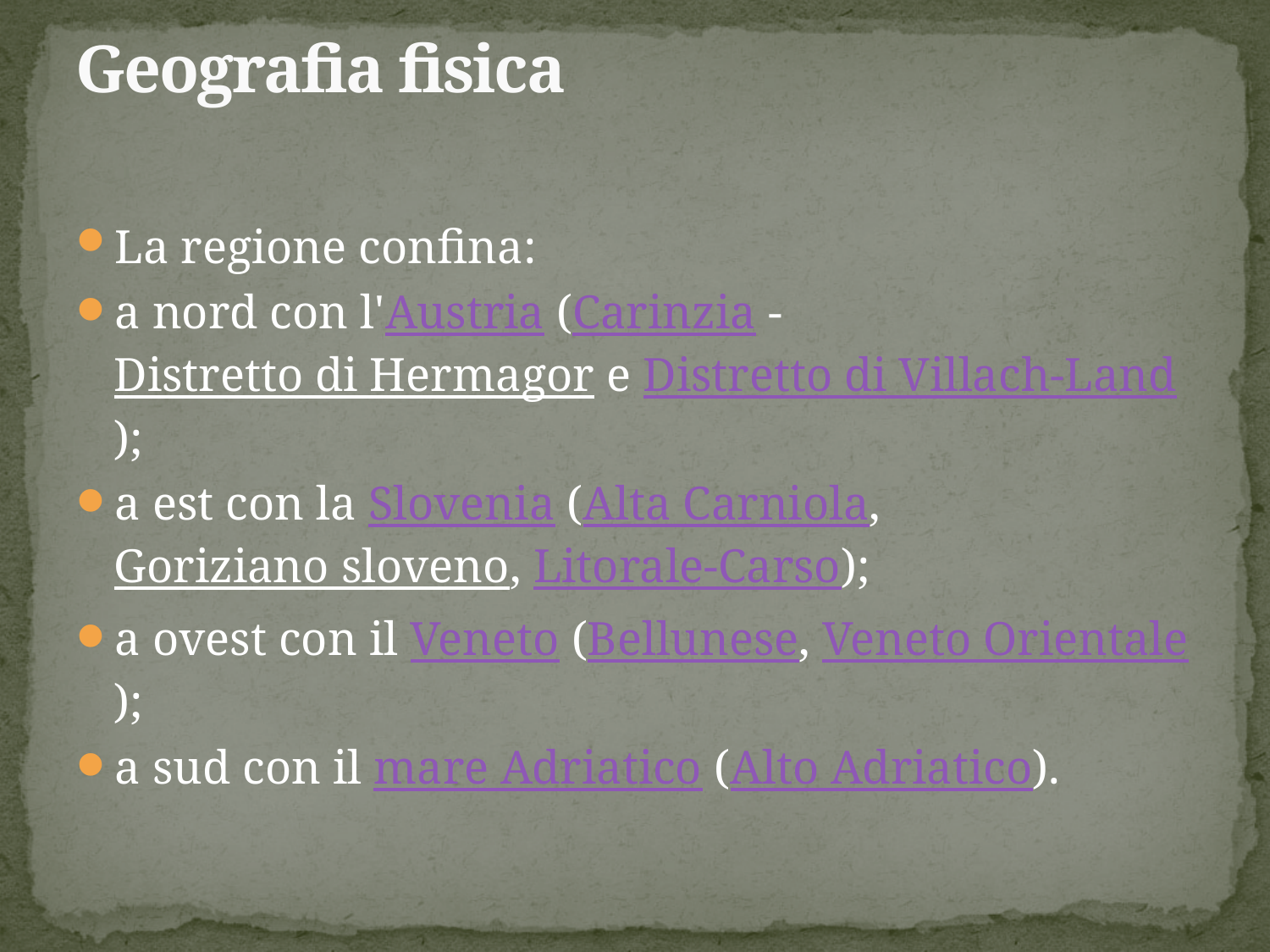

# Geografia fisica
La regione confina:
a nord con l'Austria (Carinzia - Distretto di Hermagor e Distretto di Villach-Land);
a est con la Slovenia (Alta Carniola, Goriziano sloveno, Litorale-Carso);
a ovest con il Veneto (Bellunese, Veneto Orientale);
a sud con il mare Adriatico (Alto Adriatico).